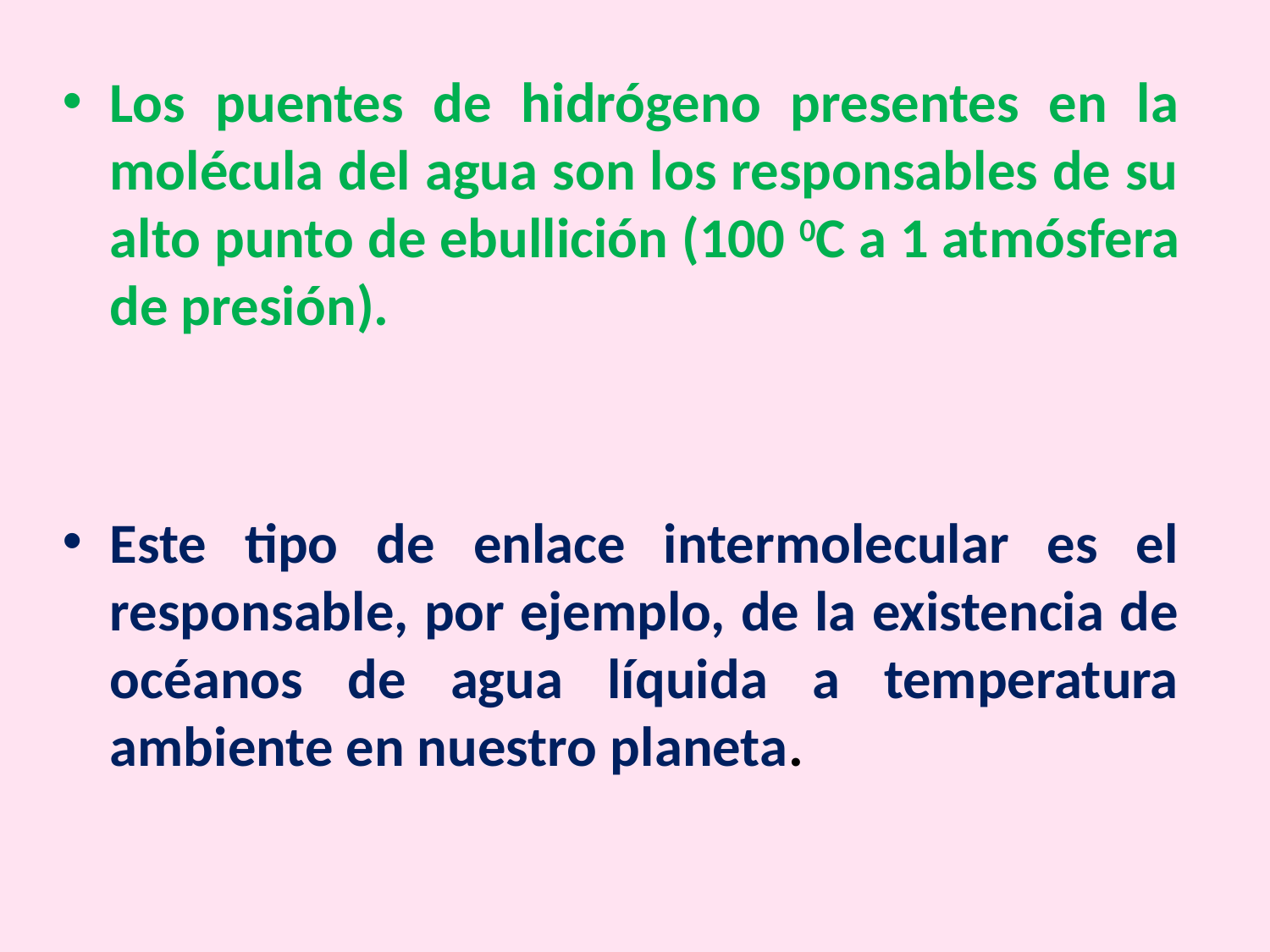

Los puentes de hidrógeno presentes en la molécula del agua son los responsables de su alto punto de ebullición (100 0C a 1 atmósfera de presión).

Este tipo de enlace intermolecular es el responsable, por ejemplo, de la existencia de océanos de agua líquida a temperatura ambiente en nuestro planeta.